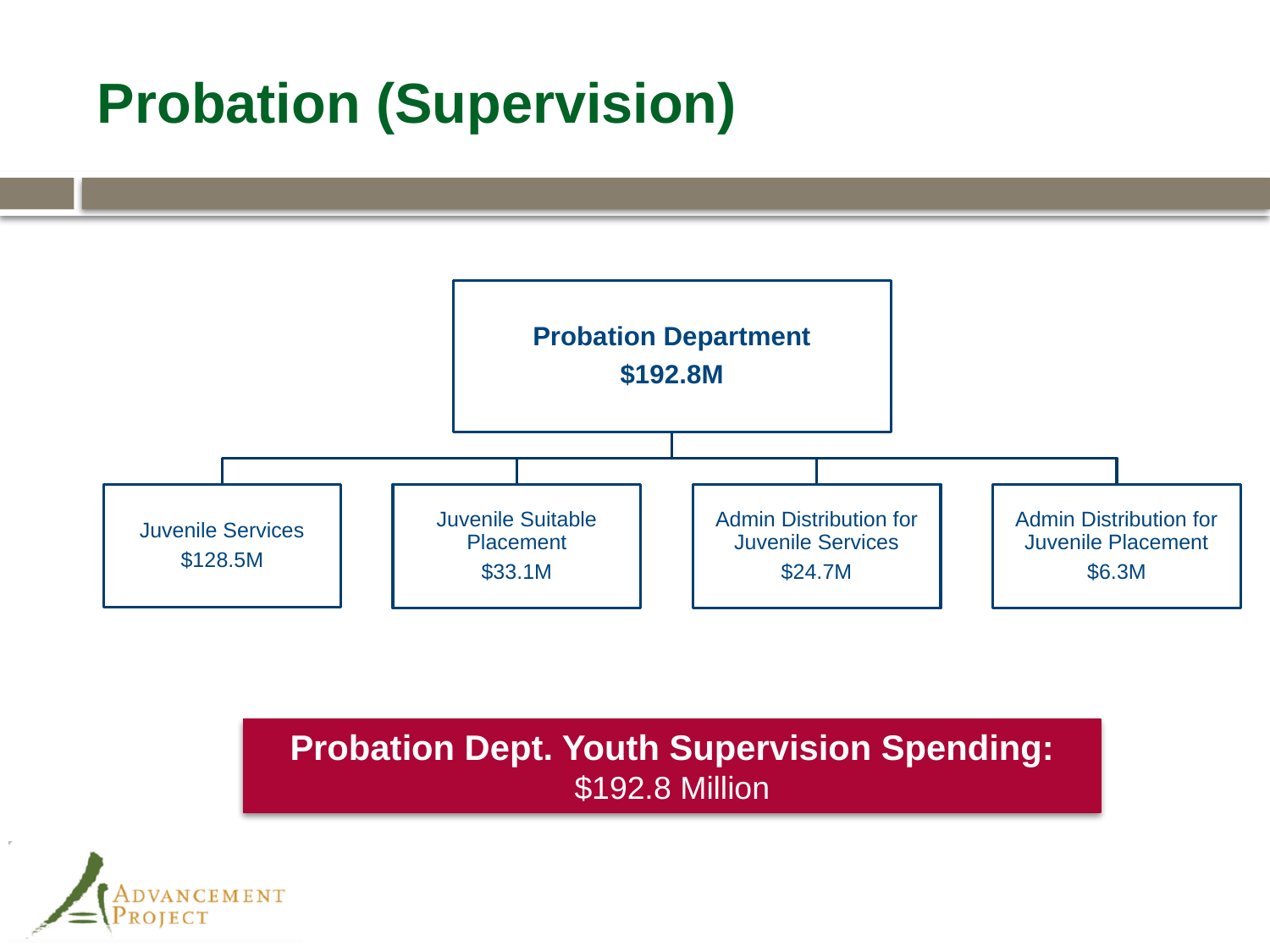

# Probation (Supervision)
Probation Department
$192.8M
Juvenile Services
$128.5M
Juvenile Suitable Placement
$33.1M
Admin Distribution for Juvenile Services
$24.7M
Admin Distribution for Juvenile Placement
$6.3M
Probation Dept. Youth Supervision Spending:
$192.8 Million